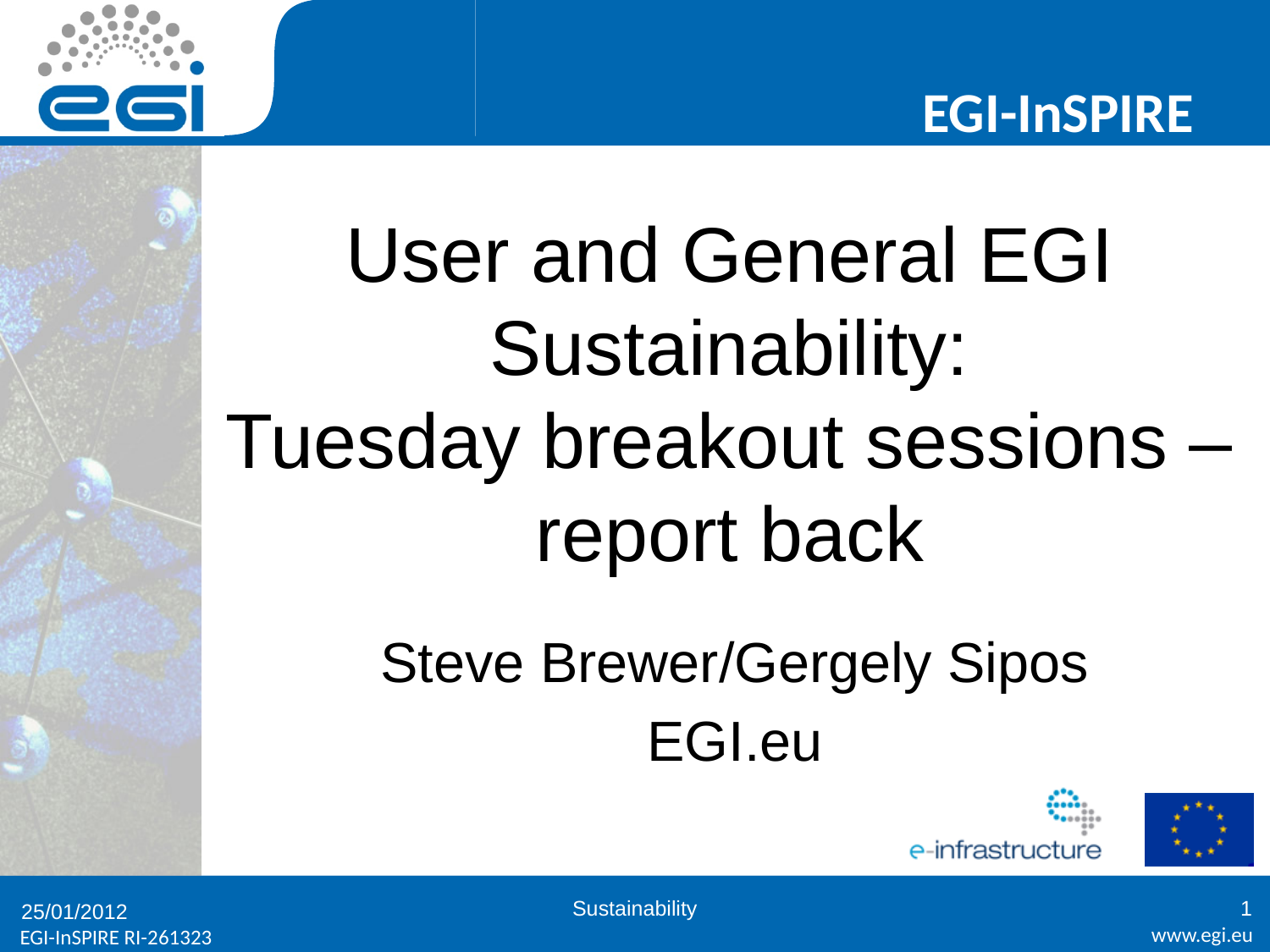

# User and General EGI Sustainability: Tuesday breakout sessions – report back
Steve Brewer/Gergely Sipos
EGI.eu
Sustainability
1
25/01/2012